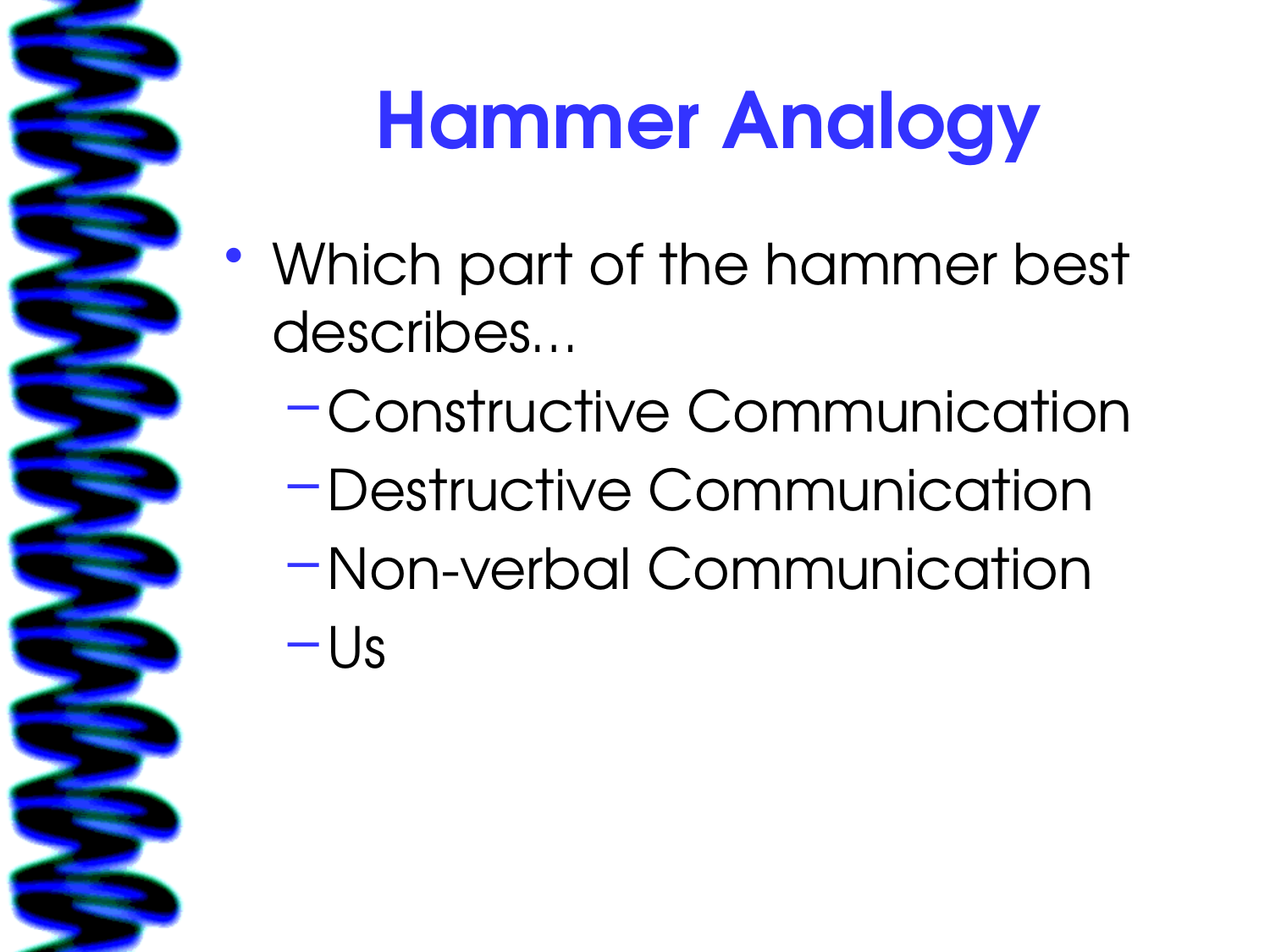

# Hammer Analogy
Which part of the hammer best describes…
Constructive Communication
Destructive Communication
Non-verbal Communication
Us